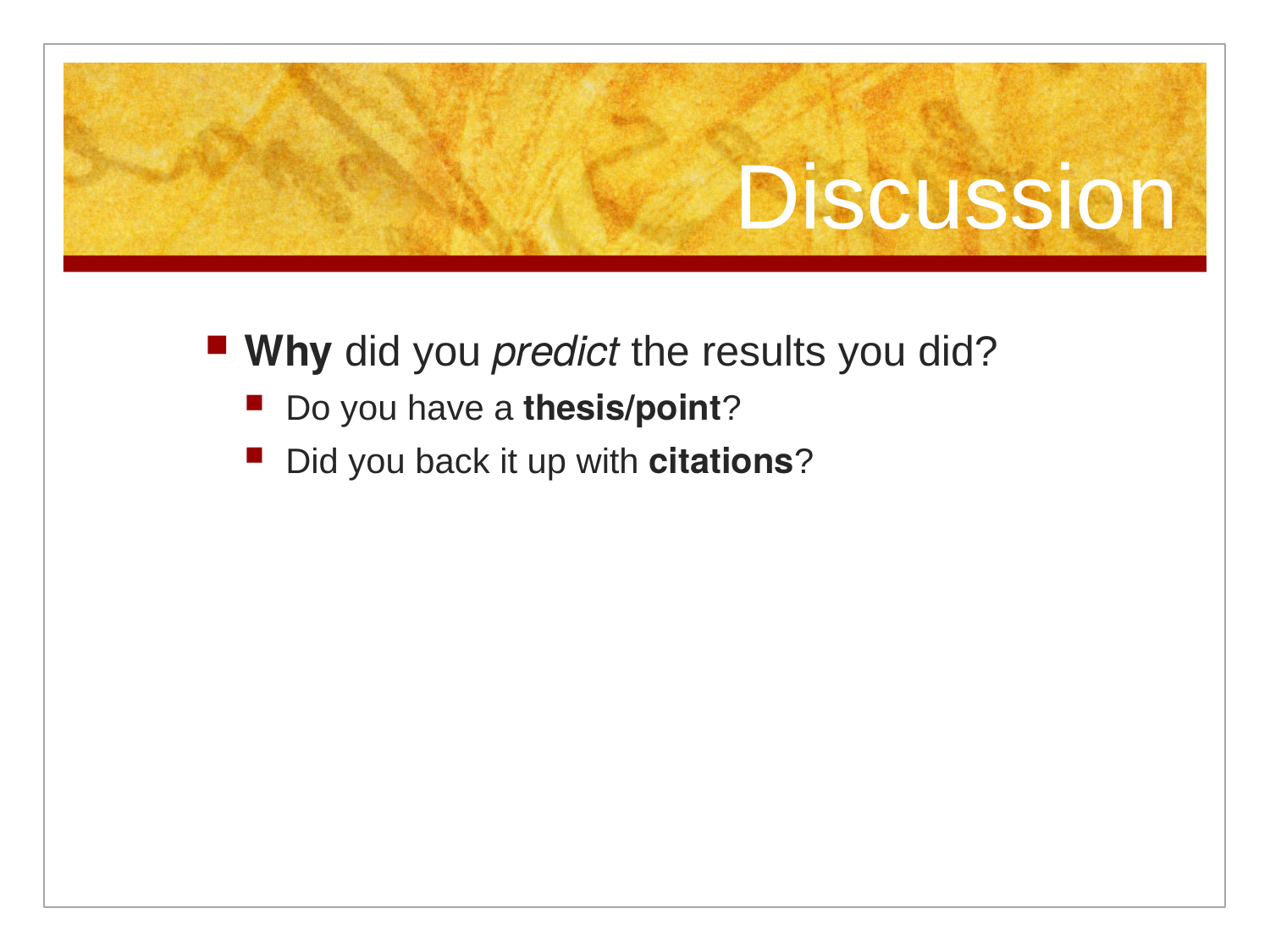

# Discussion
Why did you predict the results you did?
Do you have a thesis/point?
Did you back it up with citations?